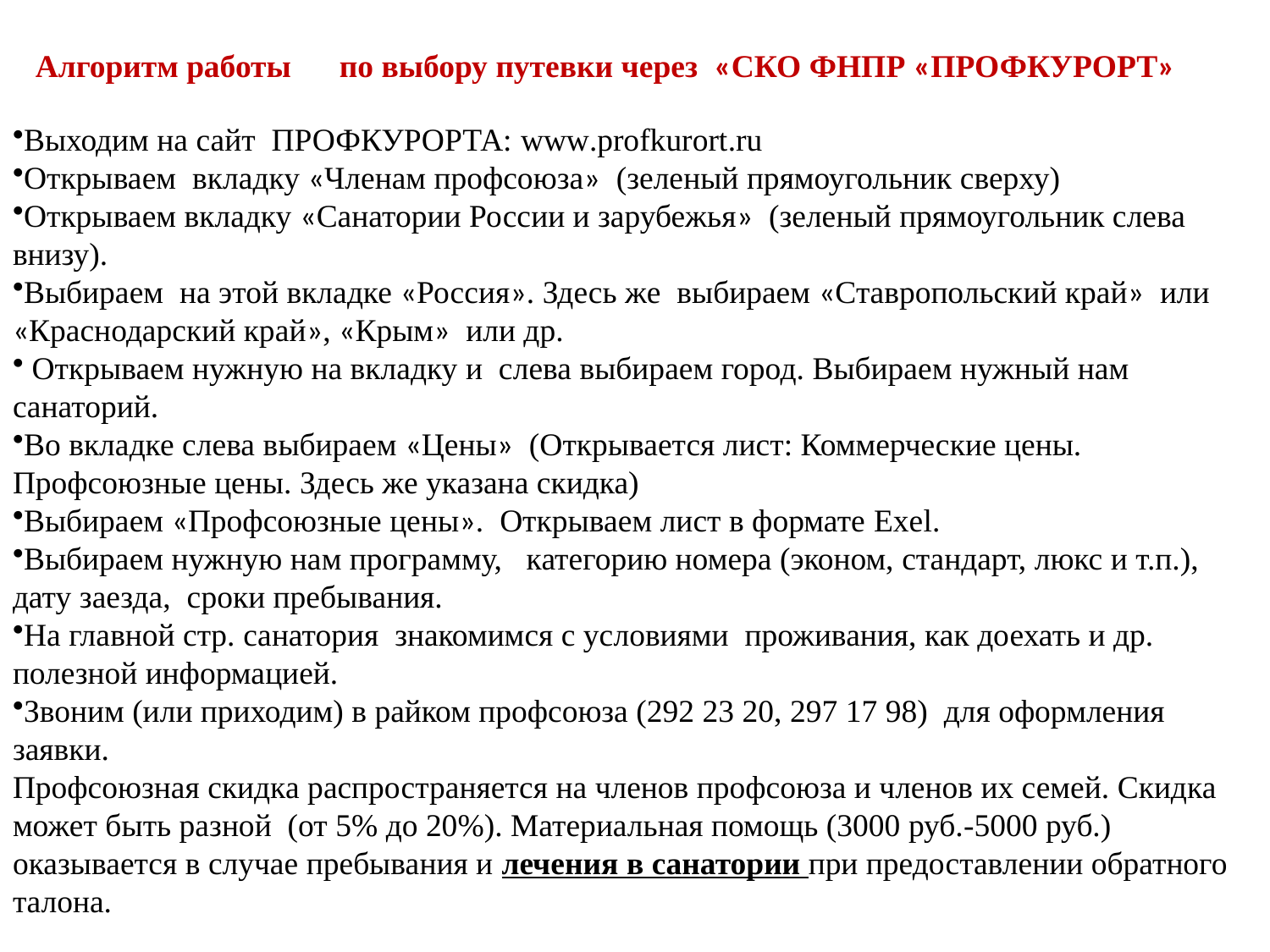

Алгоритм работы      по выбору путевки через  «СКО ФНПР «ПРОФКУРОРТ»

Выходим на сайт  ПРОФКУРОРТА: www.profkurort.ru
Открываем  вкладку «Членам профсоюза»  (зеленый прямоугольник сверху)
Открываем вкладку «Санатории России и зарубежья»  (зеленый прямоугольник слева внизу).
Выбираем  на этой вкладке «Россия». Здесь же  выбираем «Ставропольский край»  или «Краснодарский край», «Крым»  или др.
 Открываем нужную на вкладку и  слева выбираем город. Выбираем нужный нам санаторий.
Во вкладке слева выбираем «Цены»  (Открывается лист: Коммерческие цены. Профсоюзные цены. Здесь же указана скидка)
Выбираем «Профсоюзные цены».  Открываем лист в формате Exel.
Выбираем нужную нам программу,   категорию номера (эконом, стандарт, люкс и т.п.),  дату заезда,  сроки пребывания.
На главной стр. санатория  знакомимся с условиями  проживания, как доехать и др. полезной информацией.
Звоним (или приходим) в райком профсоюза (292 23 20, 297 17 98)  для оформления заявки.
Профсоюзная скидка распространяется на членов профсоюза и членов их семей. Скидка может быть разной  (от 5% до 20%). Материальная помощь (3000 руб.-5000 руб.) оказывается в случае пребывания и лечения в санатории при предоставлении обратного талона.